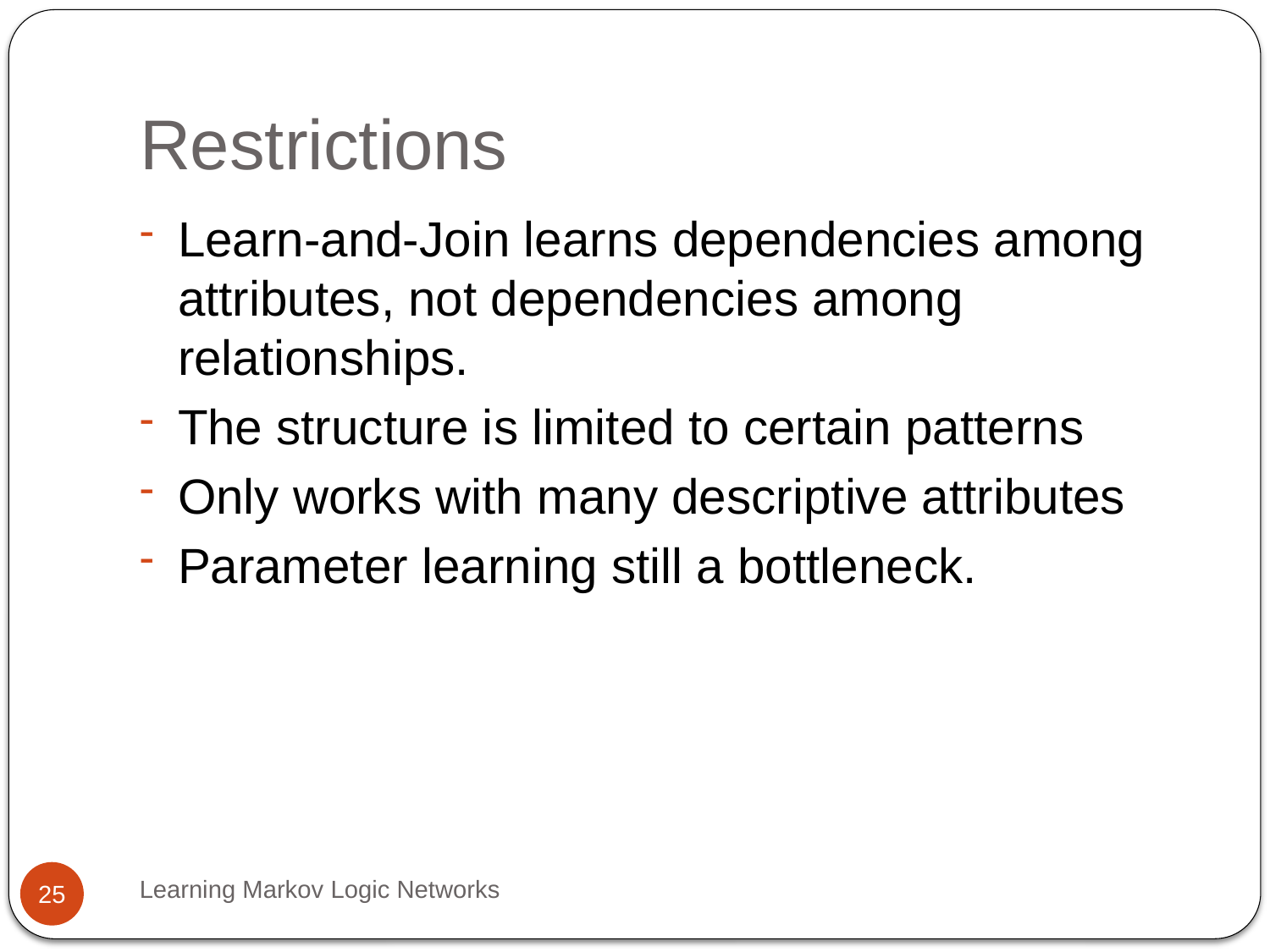

# Restrictions
Learn-and-Join learns dependencies among attributes, not dependencies among relationships.
The structure is limited to certain patterns
Only works with many descriptive attributes
Parameter learning still a bottleneck.

Learning Markov Logic Networks
25